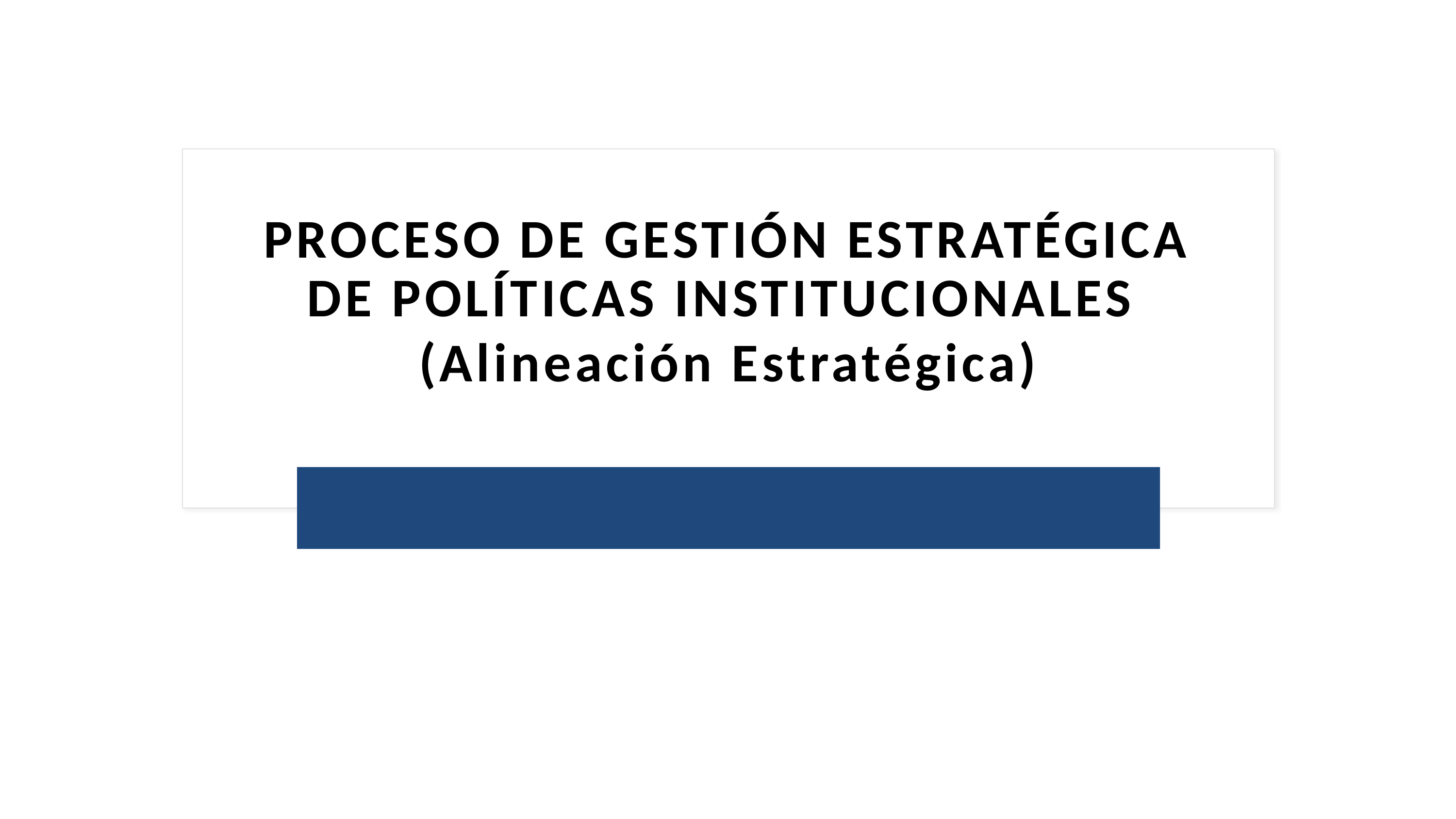

PROCESO DE GESTIÓN ESTRATÉGICA DE POLÍTICAS INSTITUCIONALES
(Alineación Estratégica)